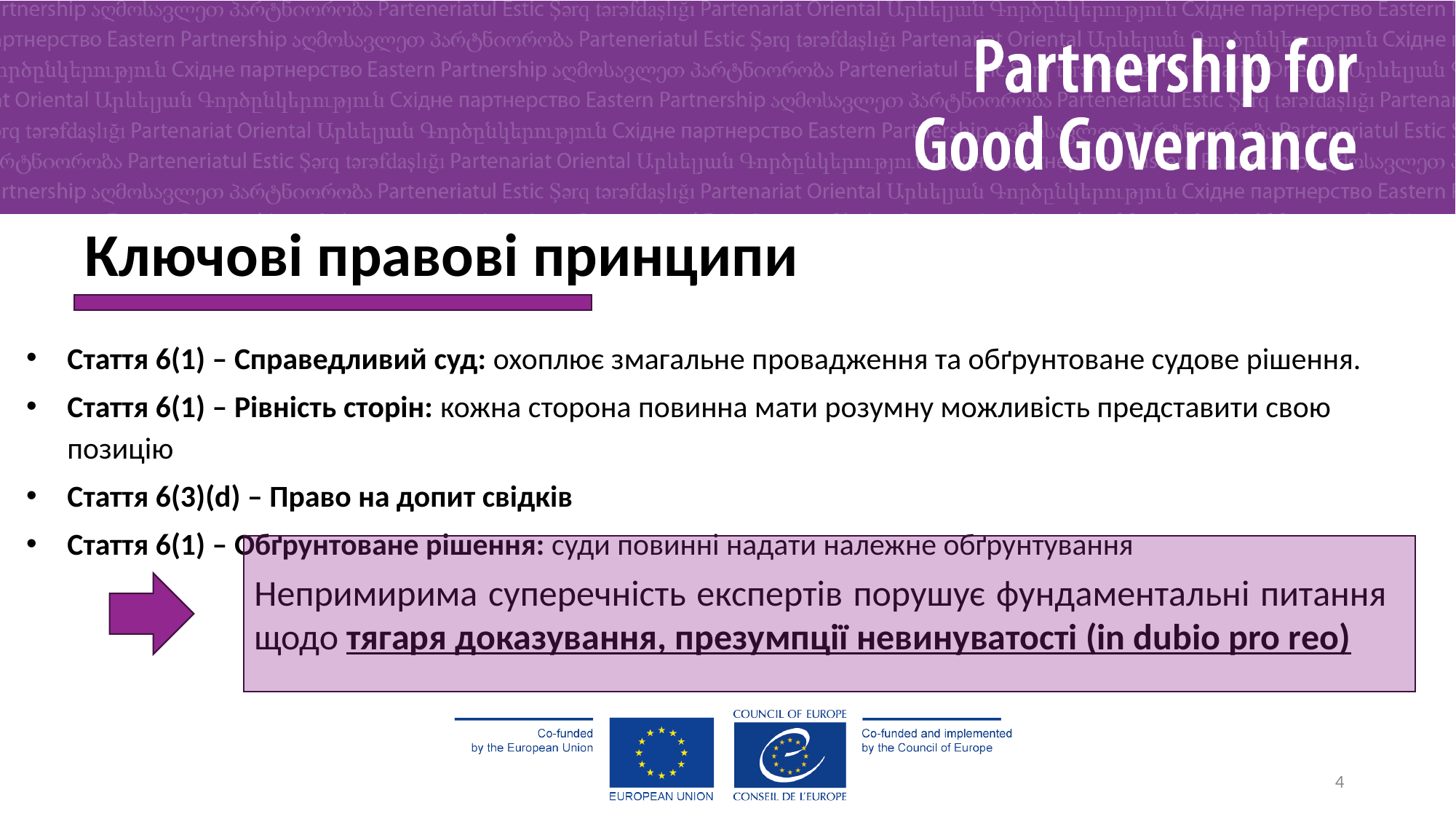

Ключові правові принципи

Стаття 6(1) – Справедливий суд: охоплює змагальне провадження та обґрунтоване судове рішення.
Стаття 6(1) – Рівність сторін: кожна сторона повинна мати розумну можливість представити свою позицію
Стаття 6(3)(d) – Право на допит свідків
Стаття 6(1) – Обґрунтоване рішення: суди повинні надати належне обґрунтування

Непримирима суперечність експертів порушує фундаментальні питання щодо тягаря доказування, презумпції невинуватості (in dubio pro reo)

4